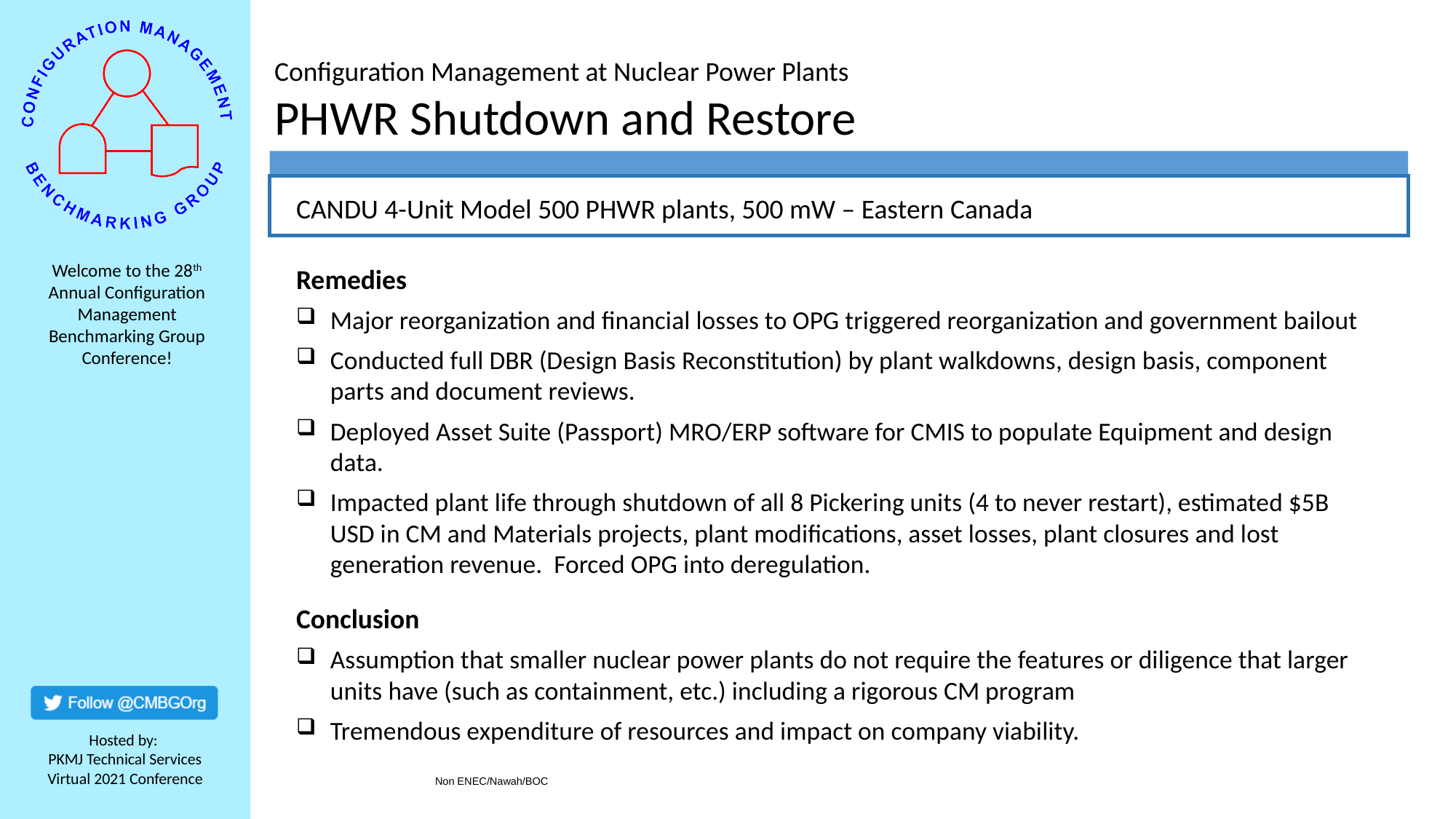

Configuration Management at Nuclear Power Plants
PHWR Shutdown and Restore							1971 – Ontario, Canada

CANDU 4-Unit Model 500 PHWR plants, 500 mW – Eastern Canada

Remedies
Major reorganization and financial losses to OPG triggered reorganization and government bailout
Conducted full DBR (Design Basis Reconstitution) by plant walkdowns, design basis, component parts and document reviews.
Deployed Asset Suite (Passport) MRO/ERP software for CMIS to populate Equipment and design data.
Impacted plant life through shutdown of all 8 Pickering units (4 to never restart), estimated $5B USD in CM and Materials projects, plant modifications, asset losses, plant closures and lost generation revenue.  Forced OPG into deregulation.
Conclusion
Assumption that smaller nuclear power plants do not require the features or diligence that larger units have (such as containment, etc.) including a rigorous CM program
Tremendous expenditure of resources and impact on company viability.

                  Non ENEC/Nawah/BOC